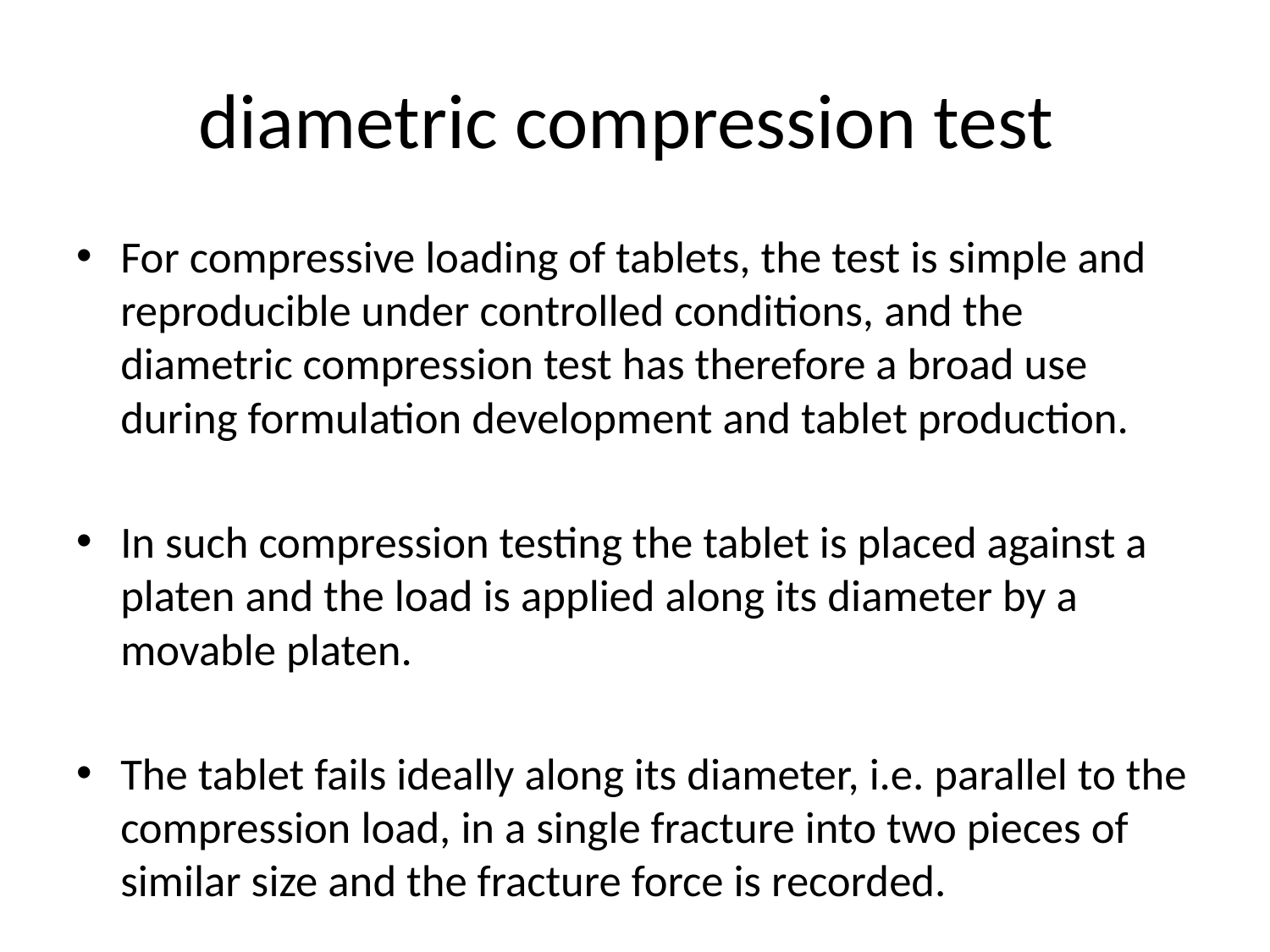

# diametric compression test
For compressive loading of tablets, the test is simple and reproducible under controlled conditions, and the diametric compression test has therefore a broad use during formulation development and tablet production.

In such compression testing the tablet is placed against a platen and the load is applied along its diameter by a movable platen.

The tablet fails ideally along its diameter, i.e. parallel to the compression load, in a single fracture into two pieces of similar size and the fracture force is recorded.